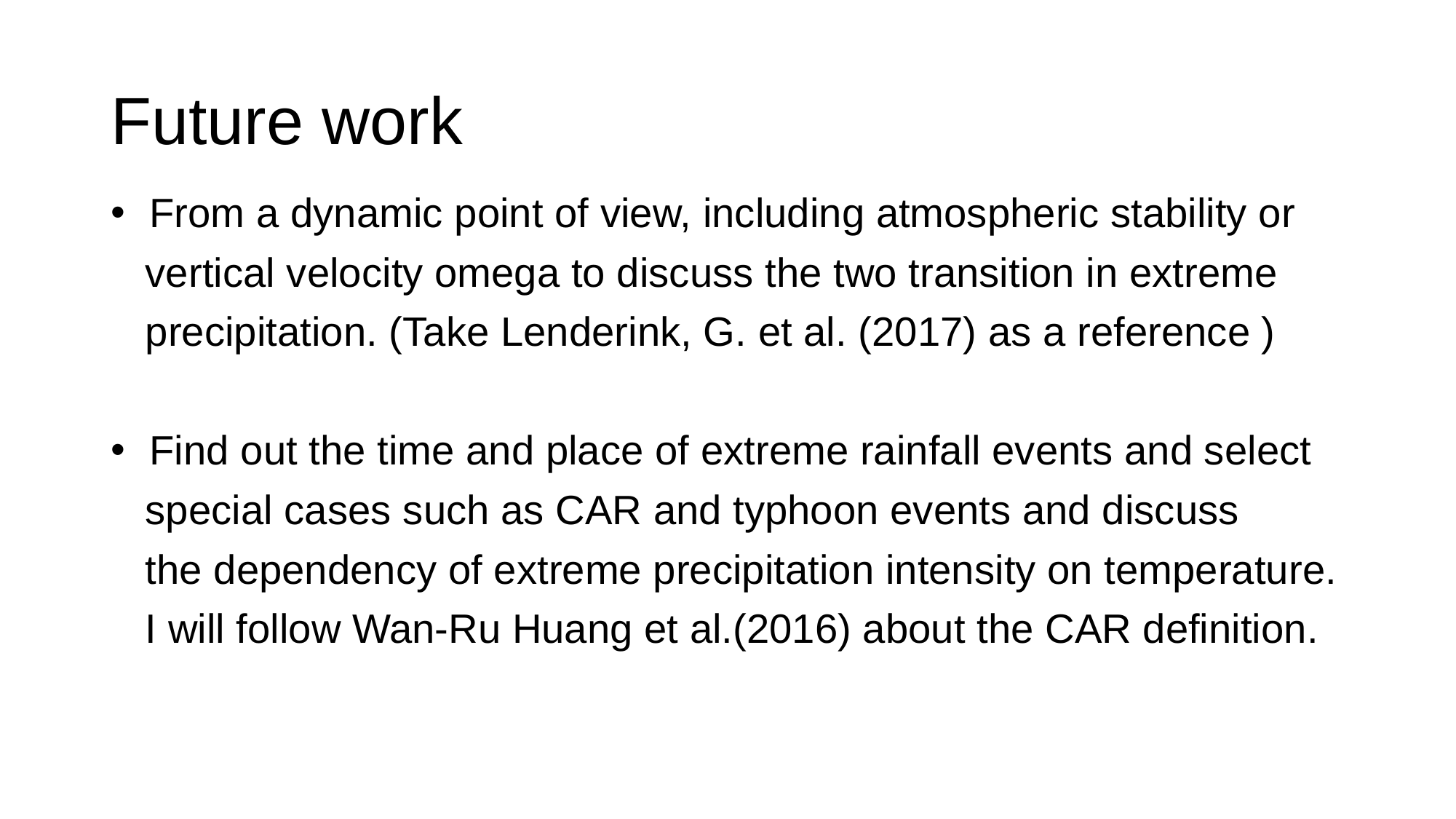

# Future work
 From a dynamic point of view, including atmospheric stability or
   vertical velocity omega to discuss the two transition in extreme
   precipitation. (Take Lenderink, G. et al. (2017) as a reference )

 Find out the time and place of extreme rainfall events and select
   special cases such as CAR and typhoon events and discuss
   the dependency of extreme precipitation intensity on temperature.
   I will follow Wan-Ru Huang et al.(2016) about the CAR definition.